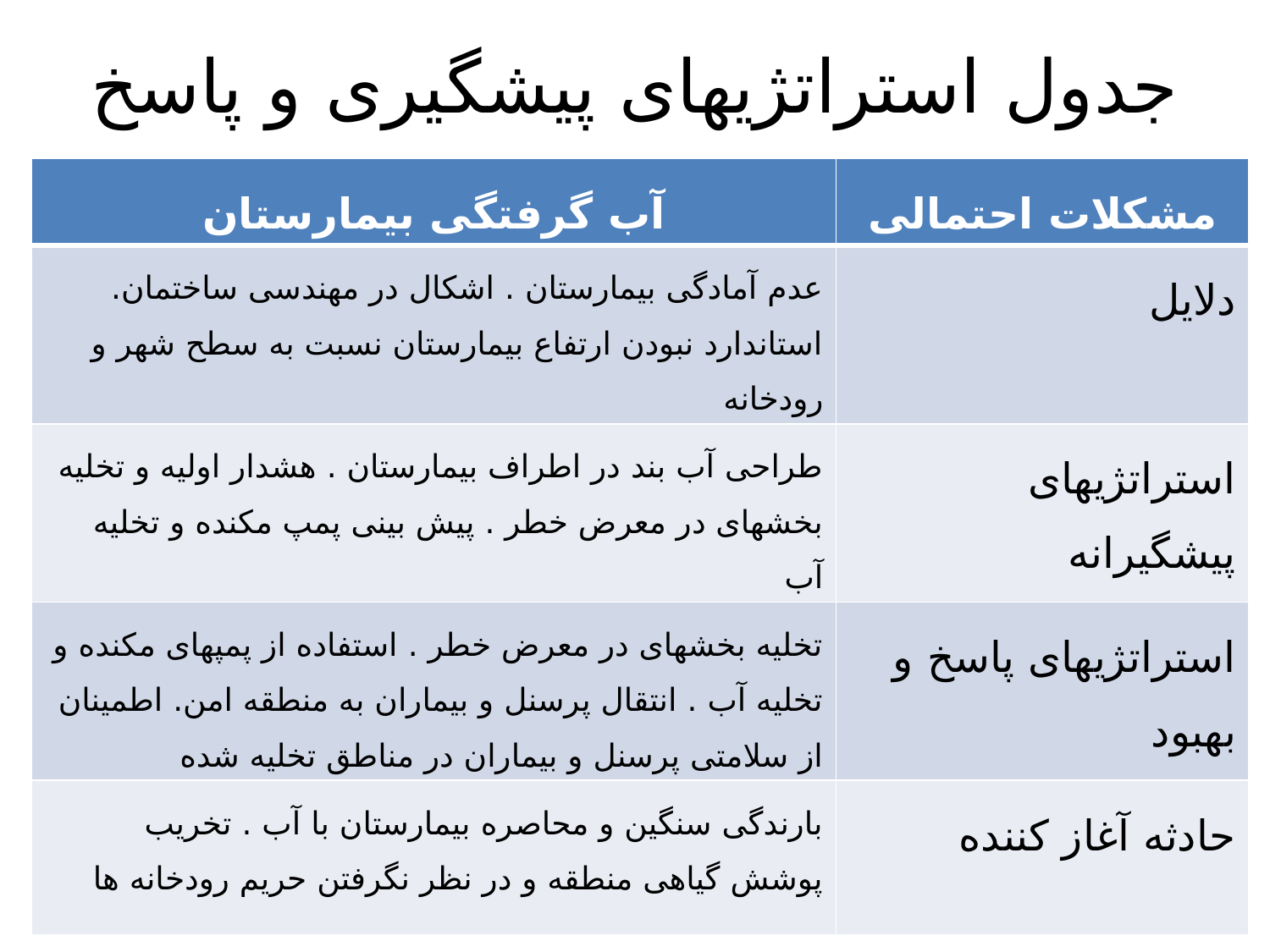

# جدول استراتژیهای پیشگیری و پاسخ
| آب گرفتگی بیمارستان | مشکلات احتمالی |
| --- | --- |
| عدم آمادگی بیمارستان . اشکال در مهندسی ساختمان. استاندارد نبودن ارتفاع بیمارستان نسبت به سطح شهر و رودخانه | دلایل |
| طراحی آب بند در اطراف بیمارستان . هشدار اولیه و تخلیه بخشهای در معرض خطر . پیش بینی پمپ مکنده و تخلیه آب | استراتژیهای پیشگیرانه |
| تخلیه بخشهای در معرض خطر . استفاده از پمپهای مکنده و تخلیه آب . انتقال پرسنل و بیماران به منطقه امن. اطمینان از سلامتی پرسنل و بیماران در مناطق تخلیه شده | استراتژیهای پاسخ و بهبود |
| بارندگی سنگین و محاصره بیمارستان با آب . تخریب پوشش گیاهی منطقه و در نظر نگرفتن حریم رودخانه ها | حادثه آغاز کننده |